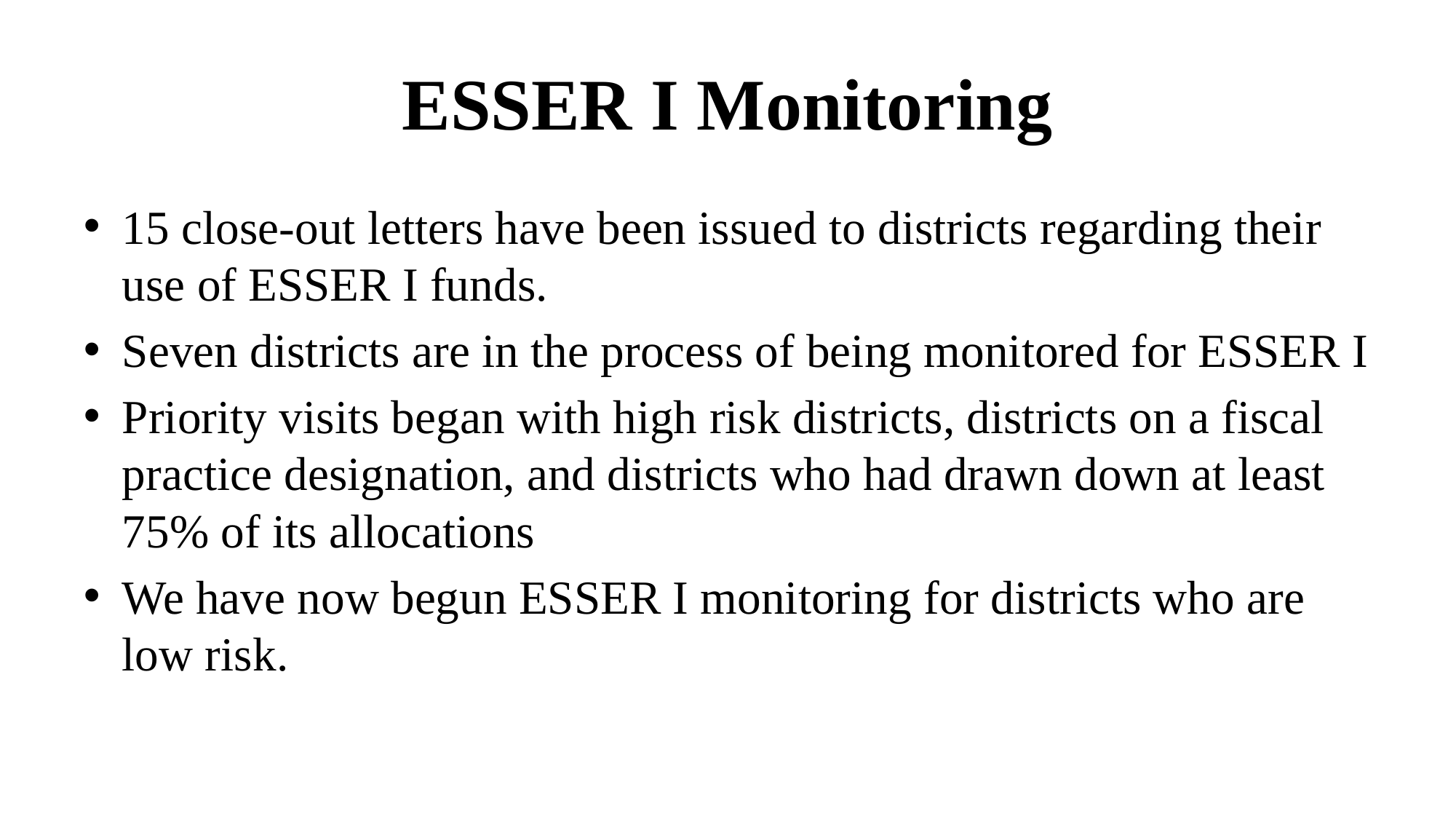

# ESSER I Monitoring
15 close-out letters have been issued to districts regarding their use of ESSER I funds.
Seven districts are in the process of being monitored for ESSER I
Priority visits began with high risk districts, districts on a fiscal practice designation, and districts who had drawn down at least 75% of its allocations
We have now begun ESSER I monitoring for districts who are low risk.